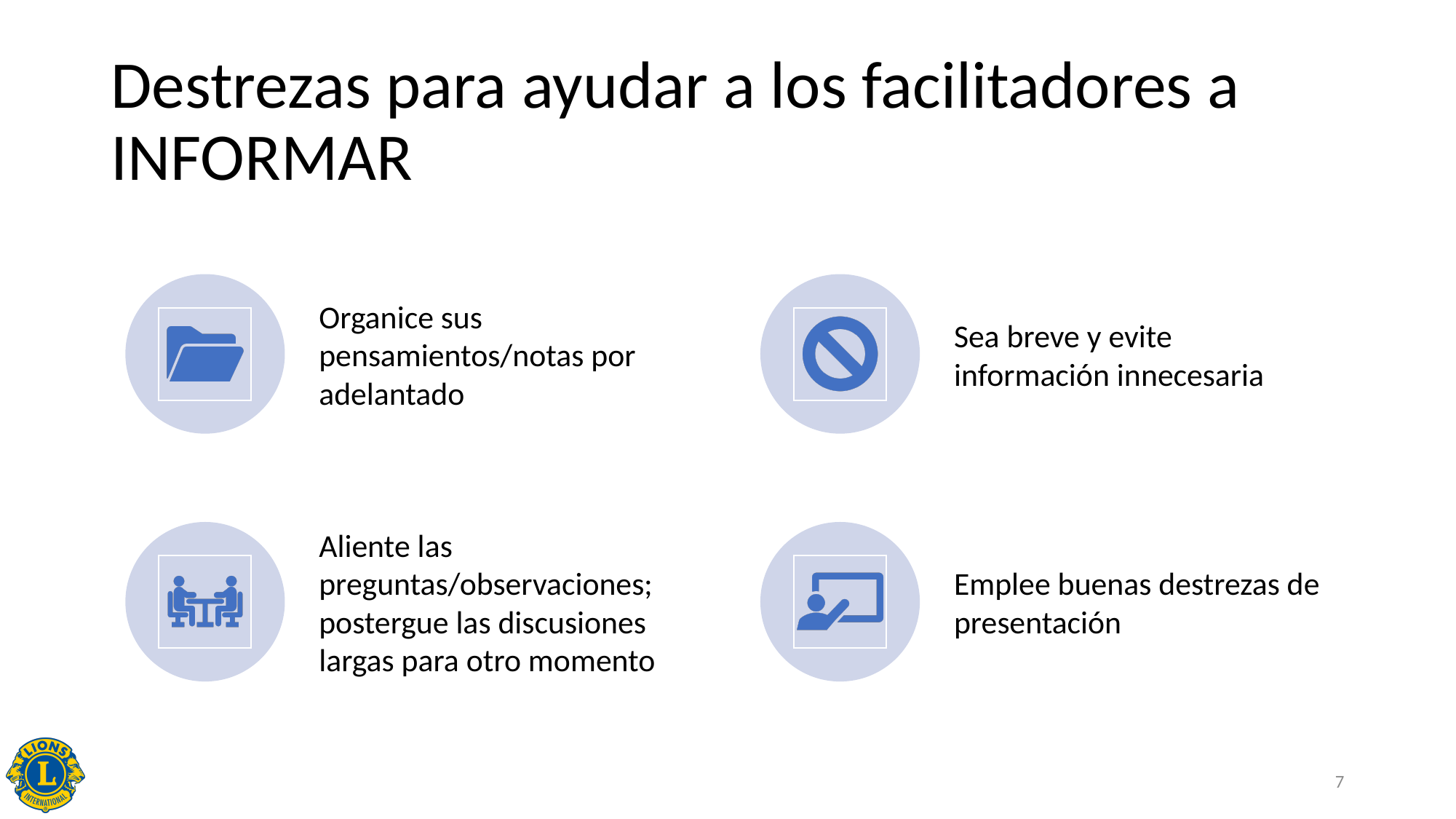

# Destrezas para ayudar a los facilitadores a INFORMAR
Organice sus pensamientos/notas por adelantado
Sea breve y evite información innecesaria
Aliente las preguntas/observaciones; postergue las discusiones largas para otro momento
Emplee buenas destrezas de presentación
7